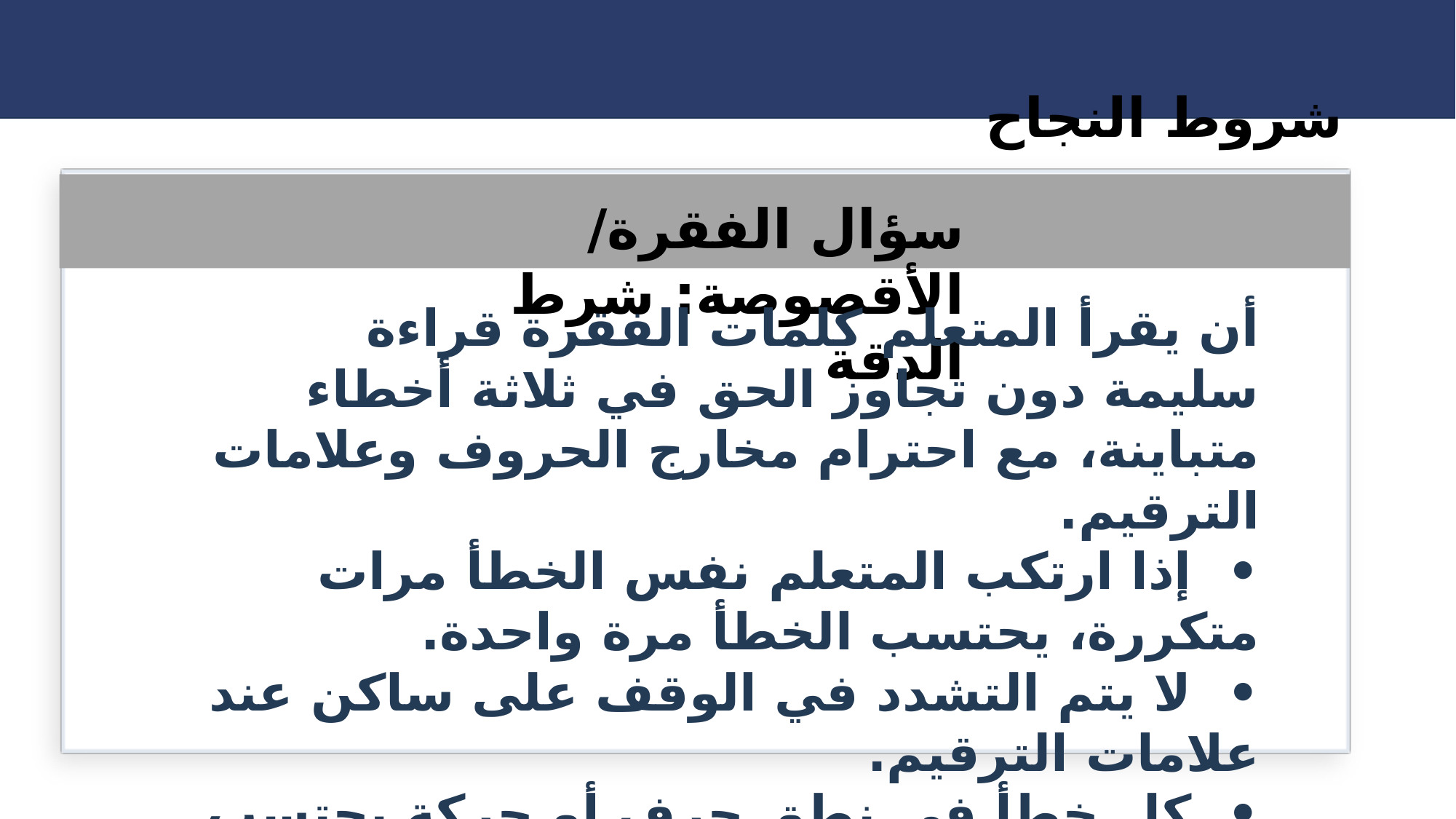

شروط النجاح

سؤال الفقرة/ الأقصوصة: شرط الدقة
أن يقرأ المتعلم كلمات الفقرة قراءة سليمة دون تجاوز الحق في ثلاثة أخطاء متباينة، مع احترام مخارج الحروف وعلامات الترقيم.
•  إذا ارتكب المتعلم نفس الخطأ مرات متكررة، يحتسب الخطأ مرة واحدة.
•  لا يتم التشدد في الوقف على ساكن عند علامات الترقيم.
•  كل خطأ في نطق حرف أو حركة يحتسب سواء وقع الخطأ في مقطع متوسط أو في مقطع متطرف.
•  إذا ارتكب المتعلم أكـثر من 3 أخطاء متباينة يعتبر شرط الدقة غير متحقق.